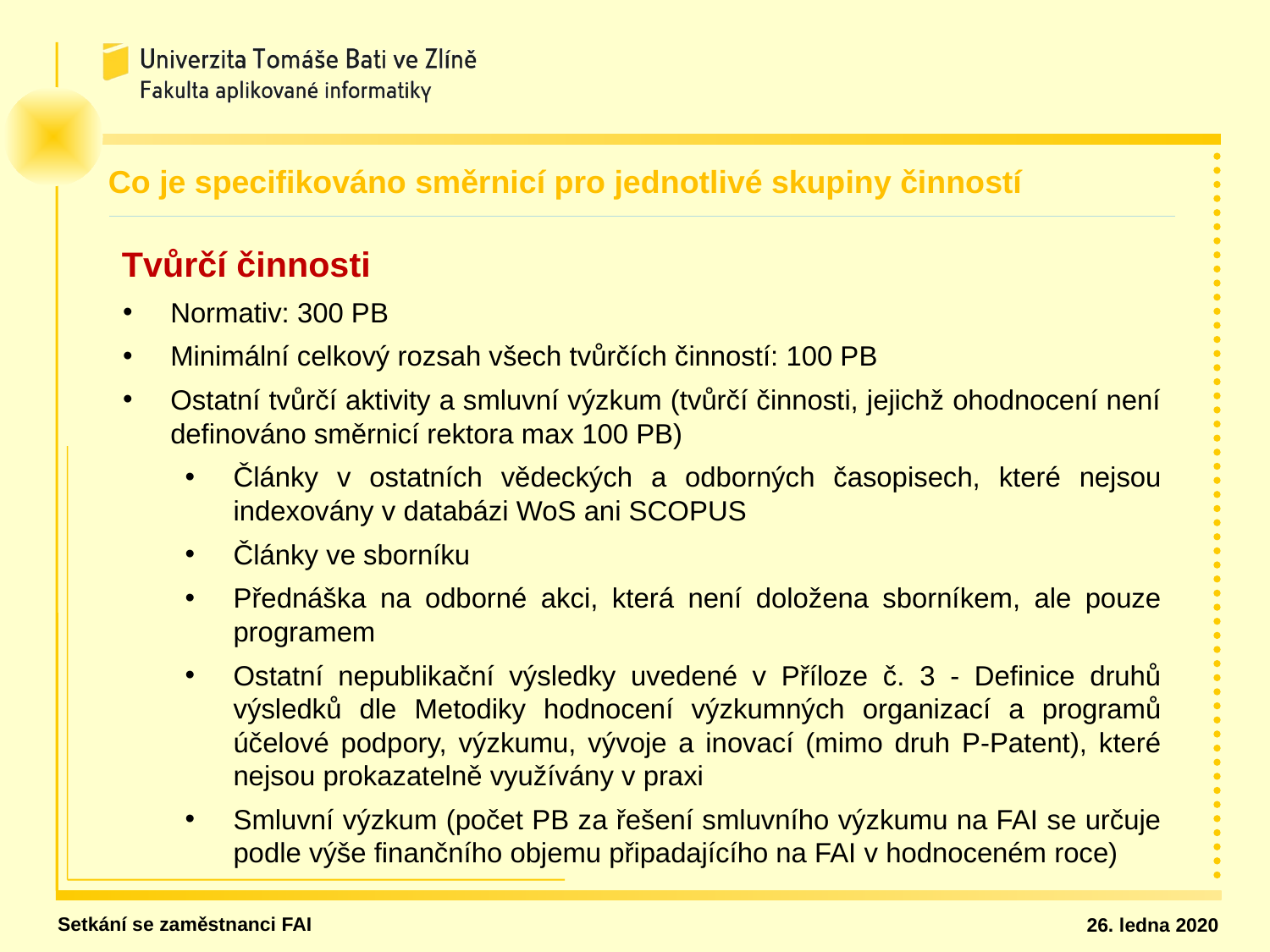

Co je specifikováno směrnicí pro jednotlivé skupiny činností
Tvůrčí činnosti
Normativ: 300 PB
Minimální celkový rozsah všech tvůrčích činností: 100 PB
Ostatní tvůrčí aktivity a smluvní výzkum (tvůrčí činnosti, jejichž ohodnocení není definováno směrnicí rektora max 100 PB)
Články v ostatních vědeckých a odborných časopisech, které nejsou indexovány v databázi WoS ani SCOPUS
Články ve sborníku
Přednáška na odborné akci, která není doložena sborníkem, ale pouze programem
Ostatní nepublikační výsledky uvedené v Příloze č. 3 - Definice druhů výsledků dle Metodiky hodnocení výzkumných organizací a programů účelové podpory, výzkumu, vývoje a inovací (mimo druh P-Patent), které nejsou prokazatelně využívány v praxi
Smluvní výzkum (počet PB za řešení smluvního výzkumu na FAI se určuje podle výše finančního objemu připadajícího na FAI v hodnoceném roce)

Setkání se zaměstnanci FAI
26. ledna 2020